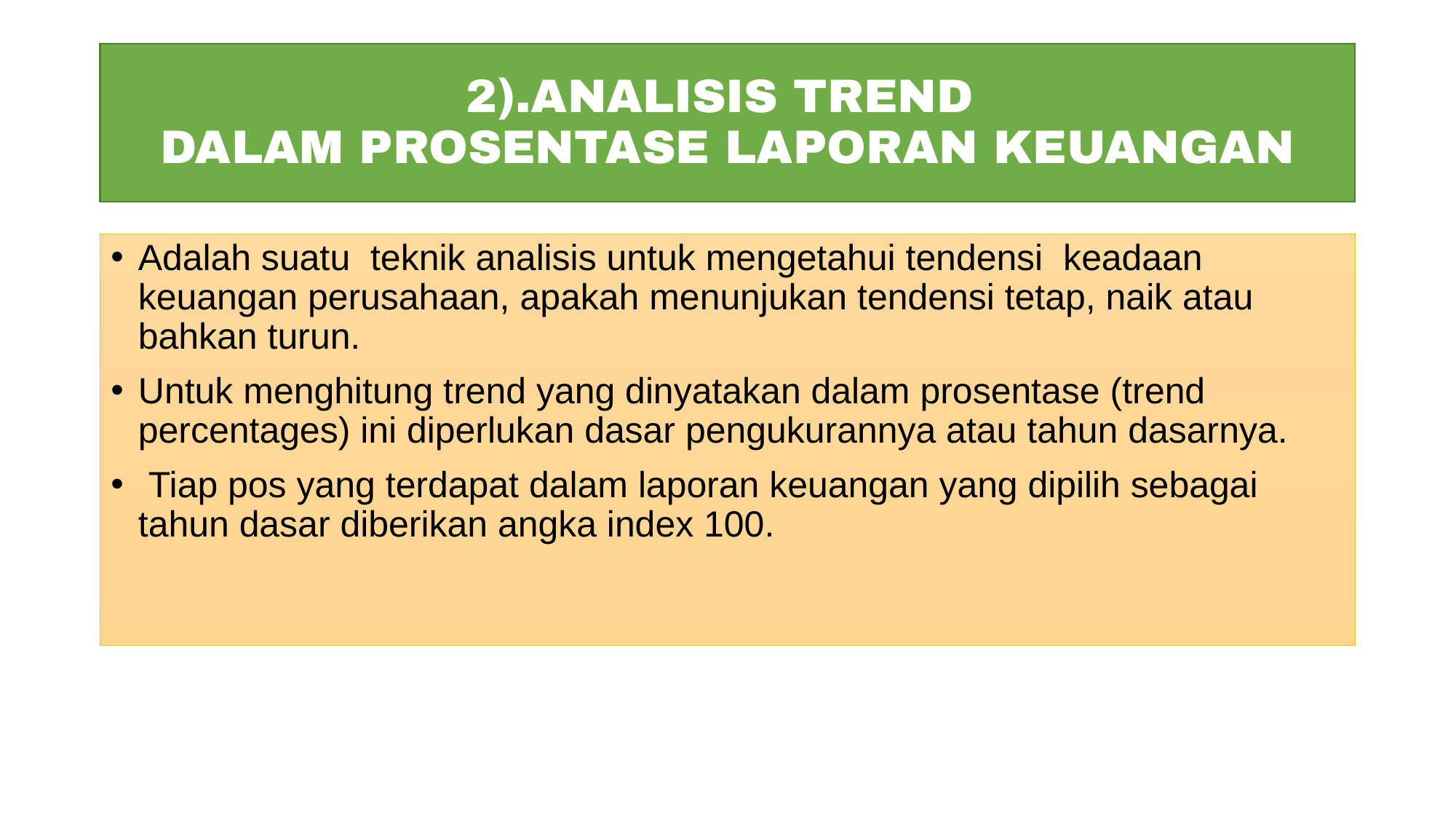

# 2).ANALISIS TREND DALAM PROSENTASE LAPORAN KEUANGAN
Adalah suatu  teknik analisis untuk mengetahui tendensi  keadaan keuangan perusahaan, apakah menunjukan tendensi tetap, naik atau bahkan turun.
Untuk menghitung trend yang dinyatakan dalam prosentase (trend percentages) ini diperlukan dasar pengukurannya atau tahun dasarnya.
 Tiap pos yang terdapat dalam laporan keuangan yang dipilih sebagai tahun dasar diberikan angka index 100.